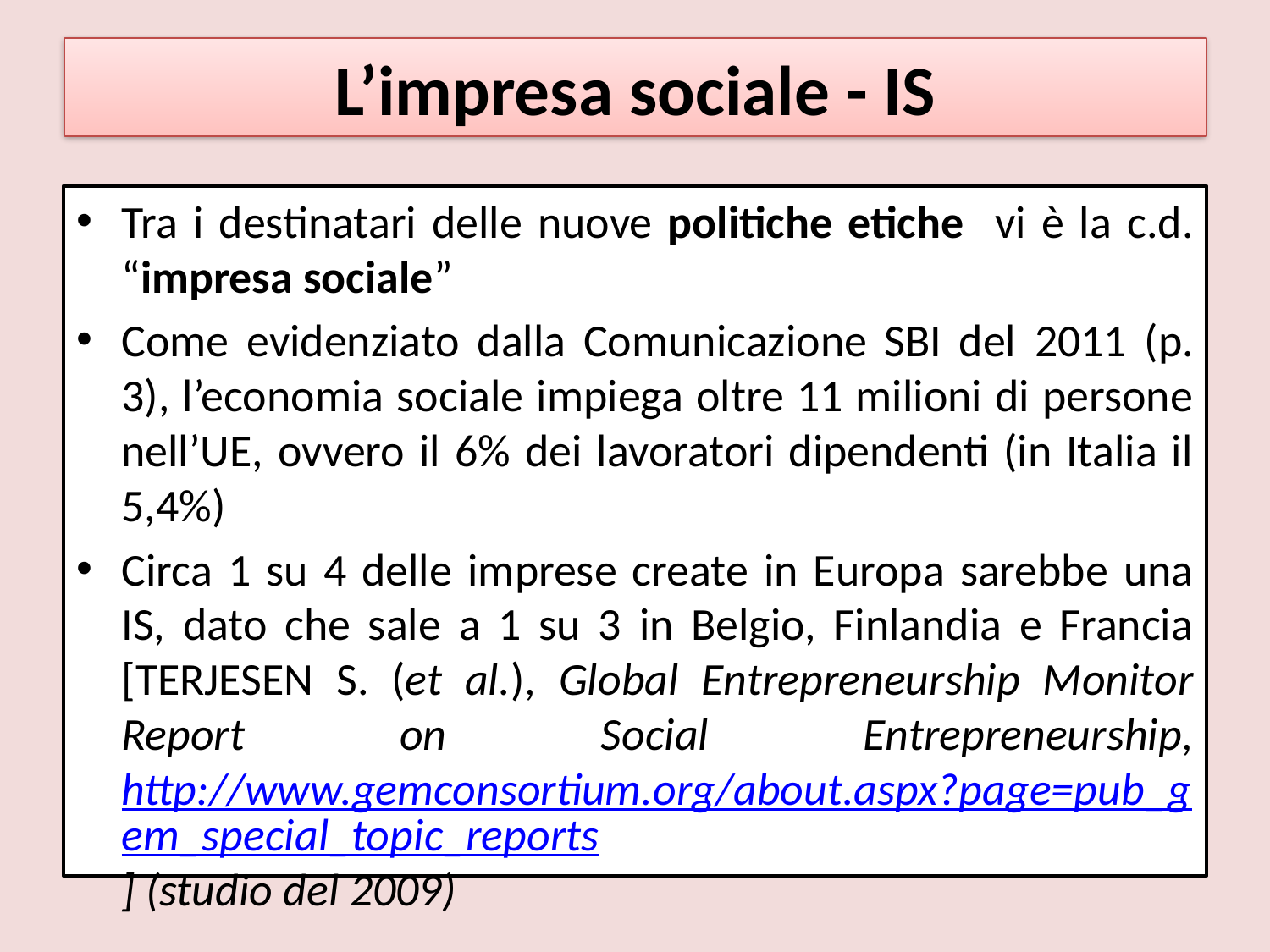

# L’impresa sociale - IS
Tra i destinatari delle nuove politiche etiche  vi è la c.d. “impresa sociale”
Come evidenziato dalla Comunicazione SBI del 2011 (p. 3), l’economia sociale impiega oltre 11 milioni di persone nell’UE, ovvero il 6% dei lavoratori dipendenti (in Italia il 5,4%)
Circa 1 su 4 delle imprese create in Europa sarebbe una IS, dato che sale a 1 su 3 in Belgio, Finlandia e Francia [TERJESEN S. (et al.), Global Entrepreneurship Monitor Report on Social Entrepreneurship, http://www.gemconsortium.org/about.aspx?page=pub_gem_special_topic_reports] (studio del 2009)